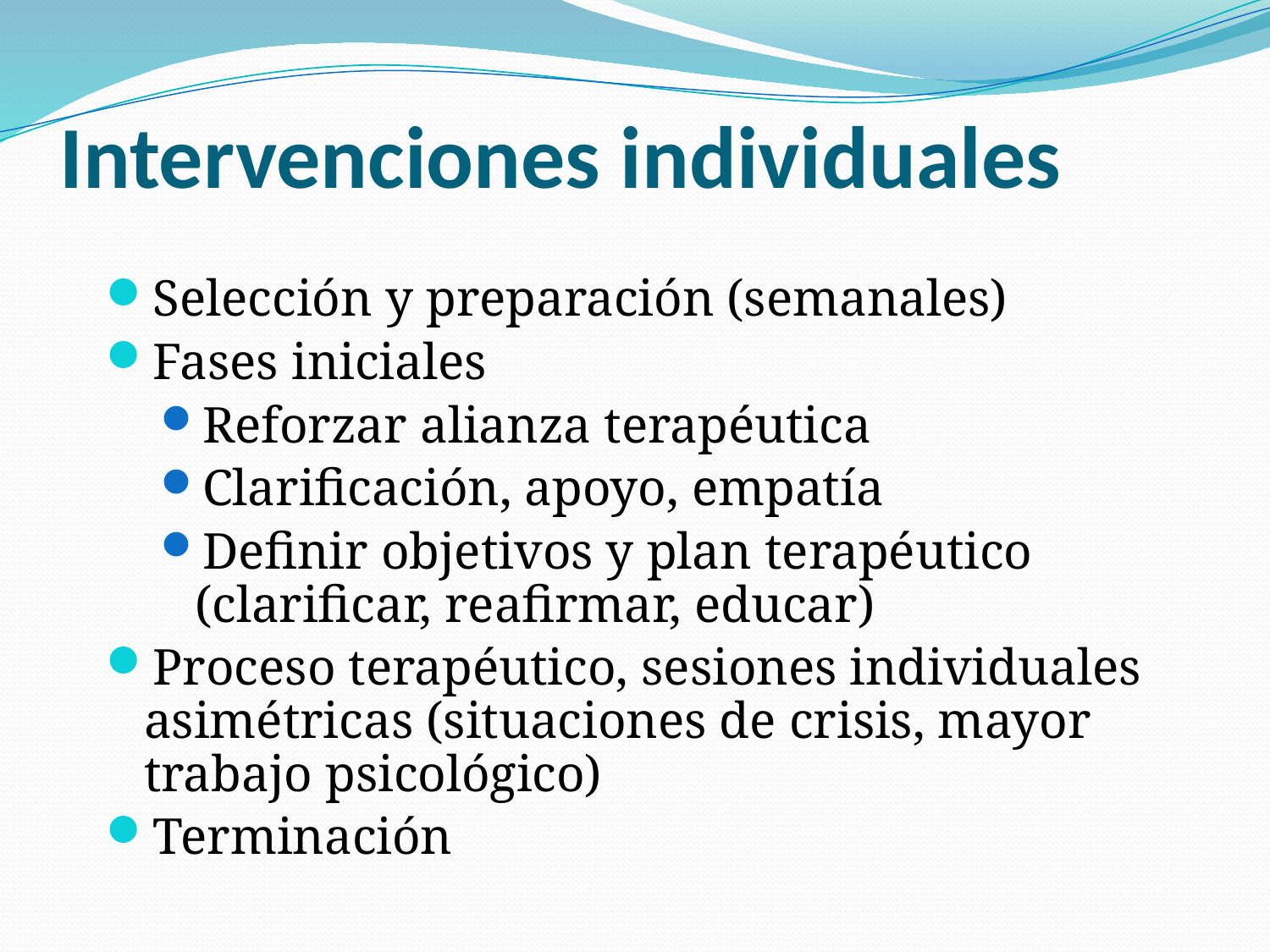

# Intervenciones individuales
Selección y preparación (semanales)
Fases iniciales
Reforzar alianza terapéutica
Clarificación, apoyo, empatía
Definir objetivos y plan terapéutico (clarificar, reafirmar, educar)
Proceso terapéutico, sesiones individuales asimétricas (situaciones de crisis, mayor trabajo psicológico)
Terminación